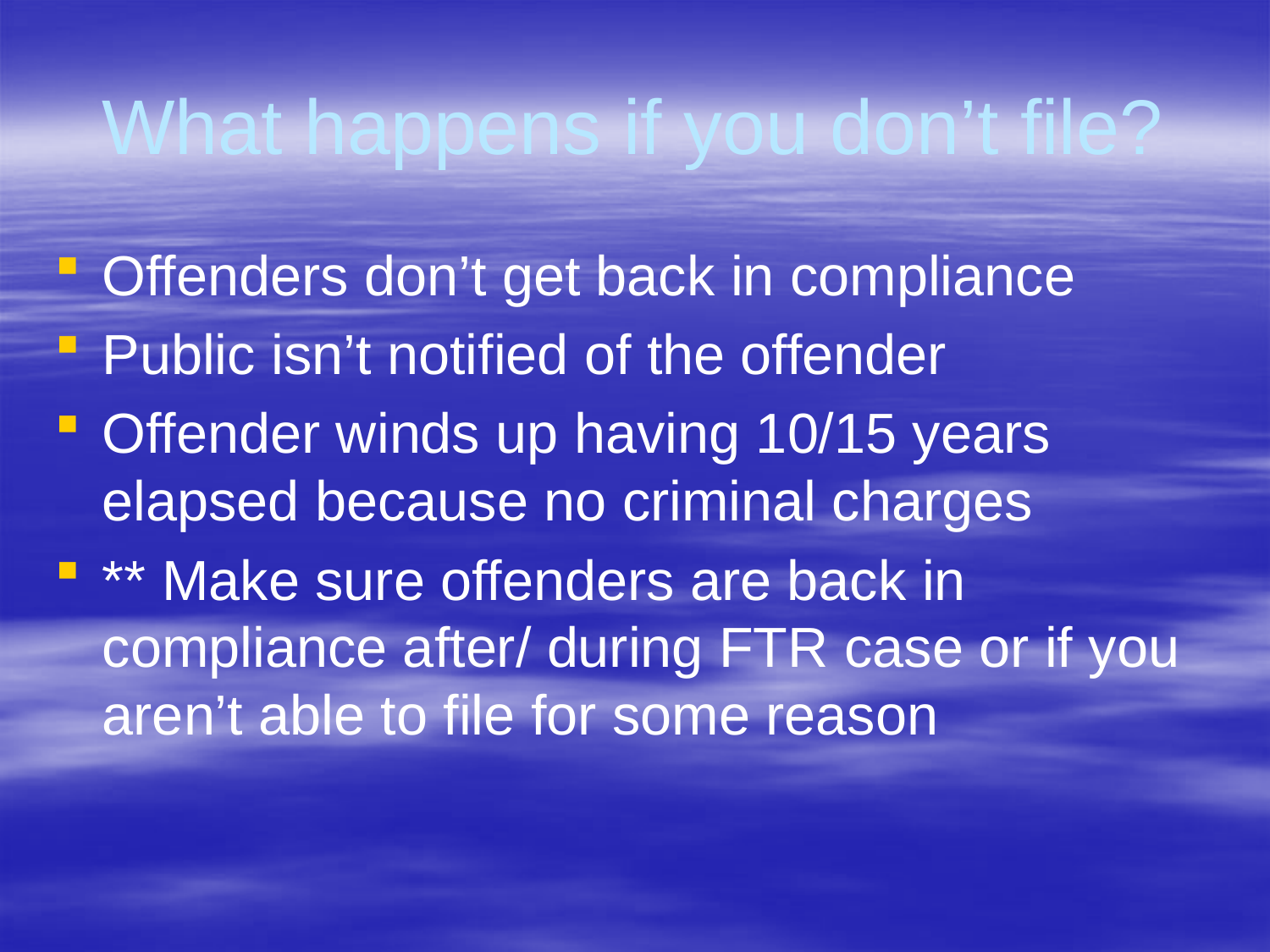

# What happens if you don’t file?
Offenders don’t get back in compliance
Public isn’t notified of the offender
Offender winds up having 10/15 years elapsed because no criminal charges
** Make sure offenders are back in compliance after/ during FTR case or if you aren’t able to file for some reason